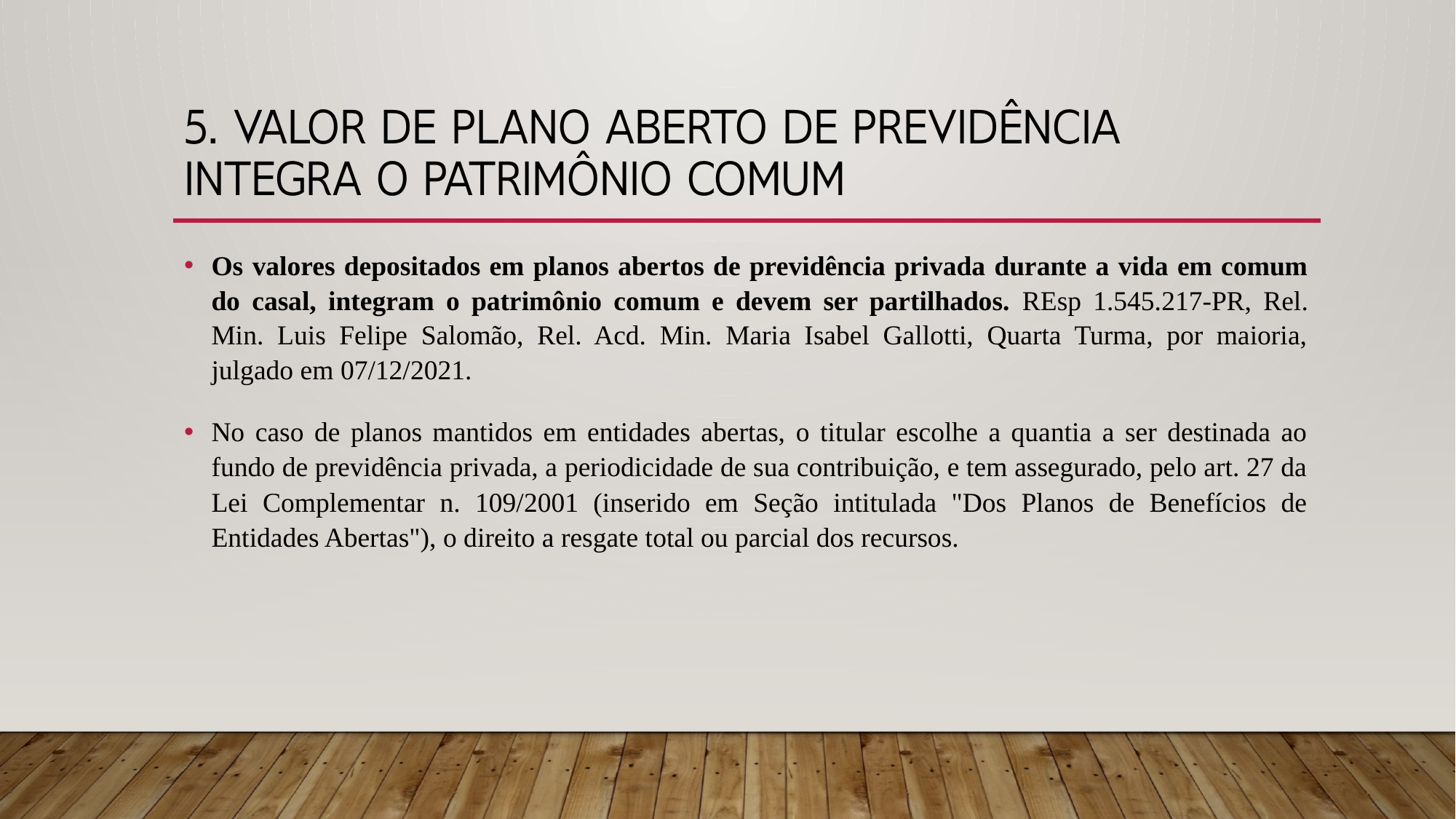

# 5. Valor de plano aberto de previdência integra o patrimônio comum
Os valores depositados em planos abertos de previdência privada durante a vida em comum do casal, integram o patrimônio comum e devem ser partilhados. REsp 1.545.217-PR, Rel. Min. Luis Felipe Salomão, Rel. Acd. Min. Maria Isabel Gallotti, Quarta Turma, por maioria, julgado em 07/12/2021.
No caso de planos mantidos em entidades abertas, o titular escolhe a quantia a ser destinada ao fundo de previdência privada, a periodicidade de sua contribuição, e tem assegurado, pelo art. 27 da Lei Complementar n. 109/2001 (inserido em Seção intitulada "Dos Planos de Benefícios de Entidades Abertas"), o direito a resgate total ou parcial dos recursos.